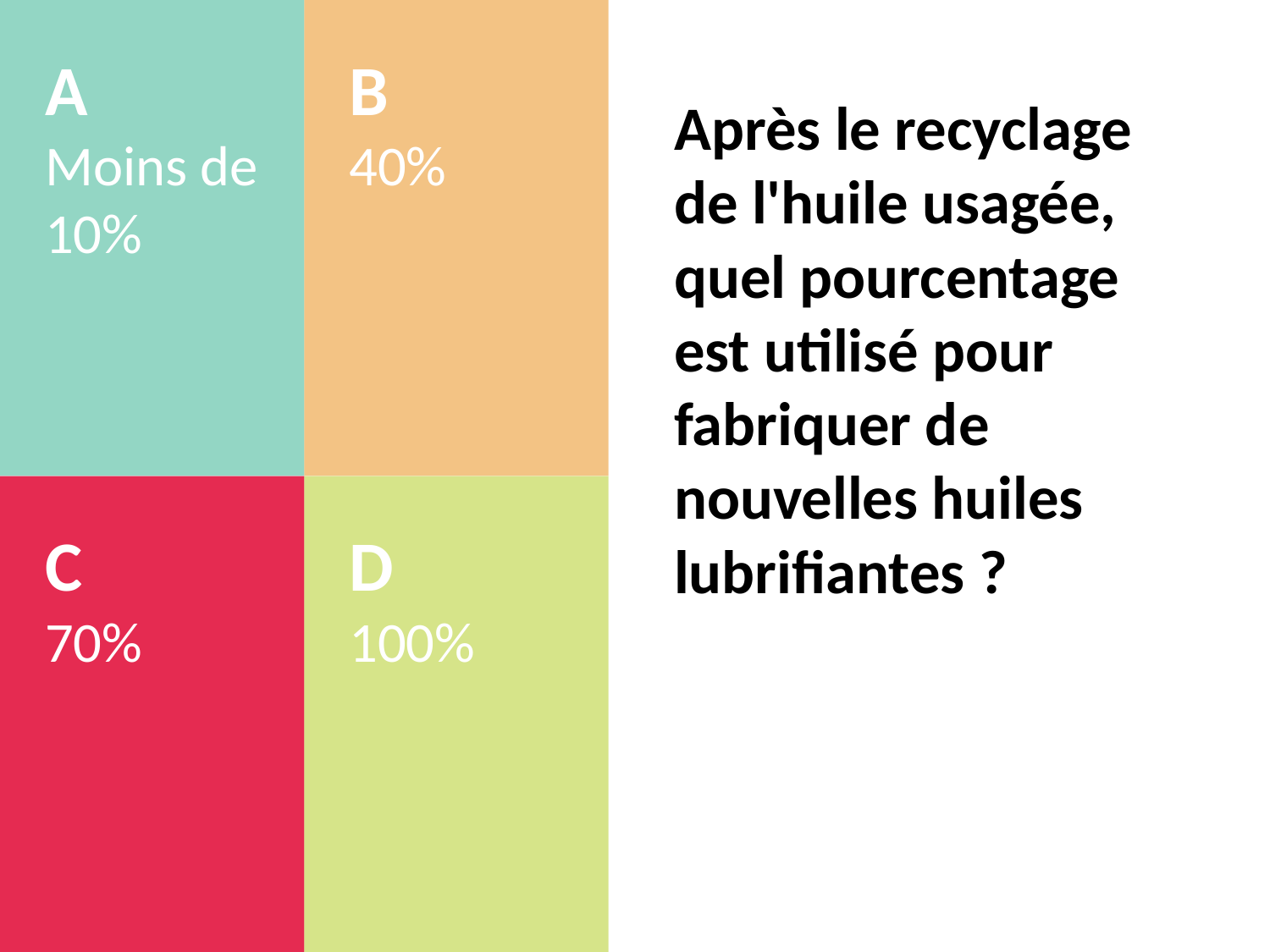

A
Moins de 10%
B
40%
# Après le recyclage de l'huile usagée, quel pourcentage est utilisé pour fabriquer de nouvelles huiles lubrifiantes ?
C
70%
D
100%